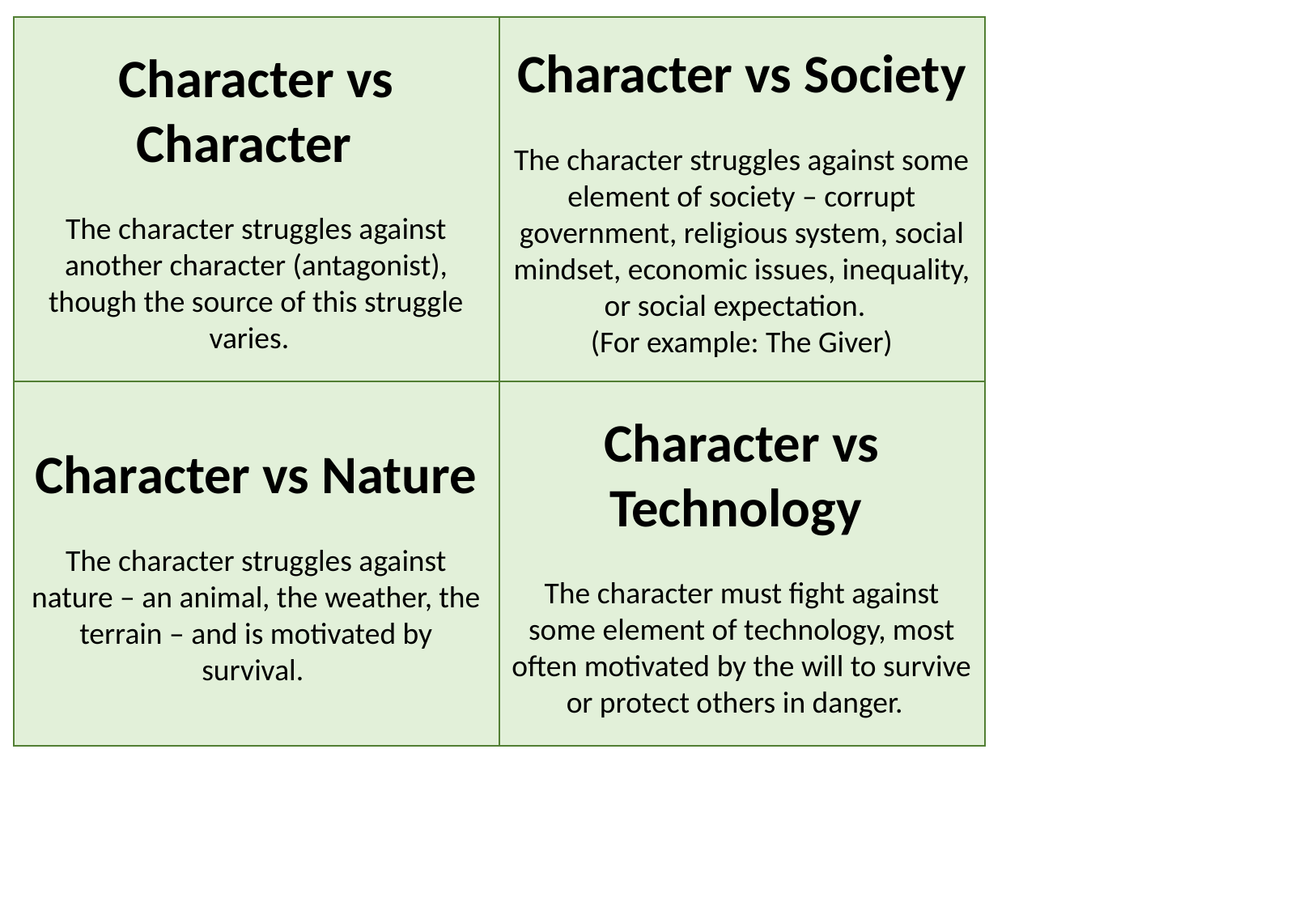

Character vs Character

The character struggles against another character (antagonist), though the source of this struggle varies.
Character vs Society

The character struggles against some element of society – corrupt government, religious system, social mindset, economic issues, inequality, or social expectation.
(For example: The Giver)
Character vs Nature

The character struggles against nature – an animal, the weather, the terrain – and is motivated by survival.
Character vs Technology

The character must fight against some element of technology, most often motivated by the will to survive or protect others in danger.